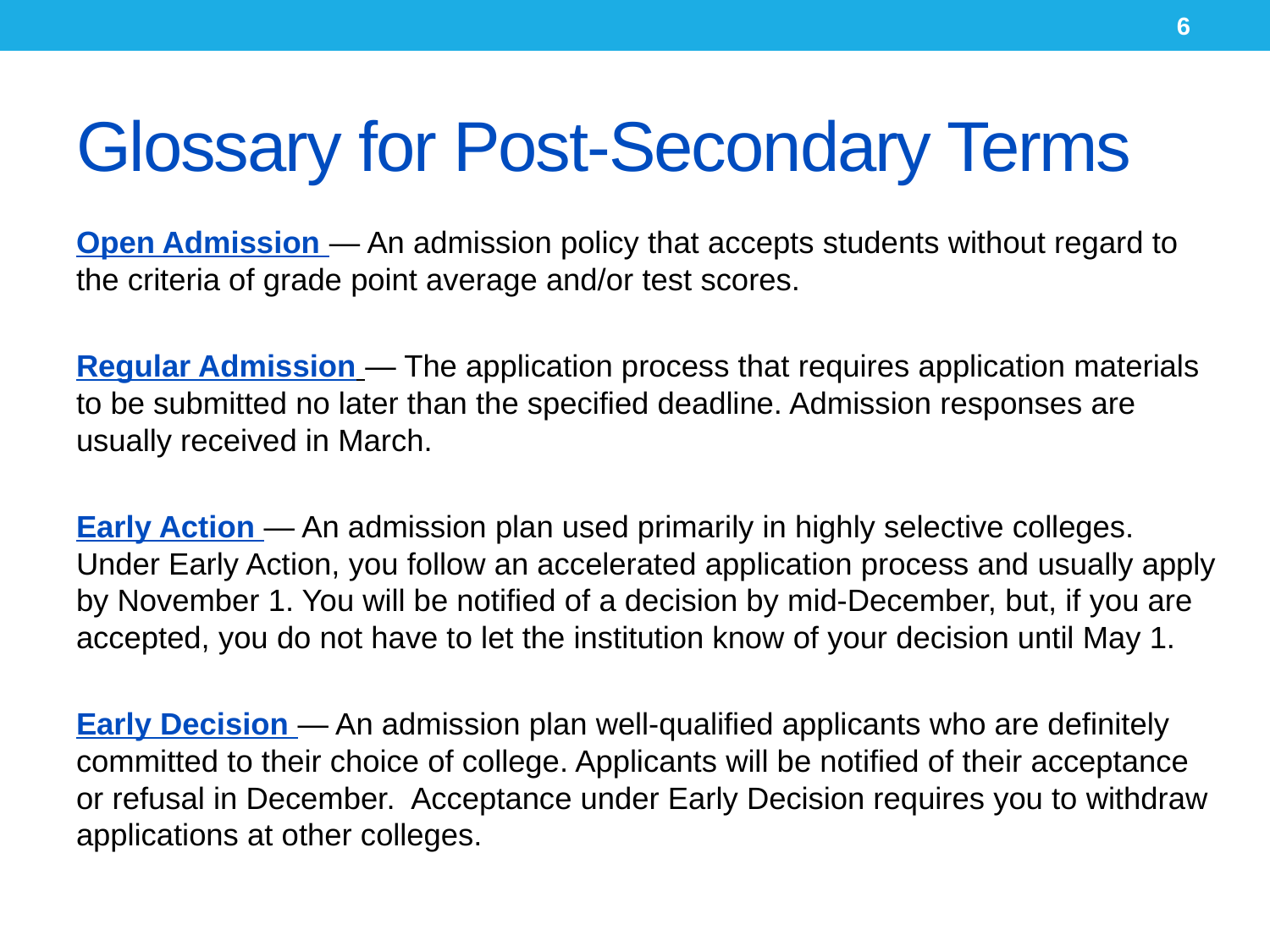

6
# Glossary for Post-Secondary Terms
Open Admission — An admission policy that accepts students without regard to the criteria of grade point average and/or test scores.

Regular Admission — The application process that requires application materials to be submitted no later than the specified deadline. Admission responses are usually received in March.

Early Action — An admission plan used primarily in highly selective colleges. Under Early Action, you follow an accelerated application process and usually apply by November 1. You will be notified of a decision by mid-December, but, if you are accepted, you do not have to let the institution know of your decision until May 1.

Early Decision — An admission plan well-qualified applicants who are definitely committed to their choice of college. Applicants will be notified of their acceptance or refusal in December.  Acceptance under Early Decision requires you to withdraw applications at other colleges.